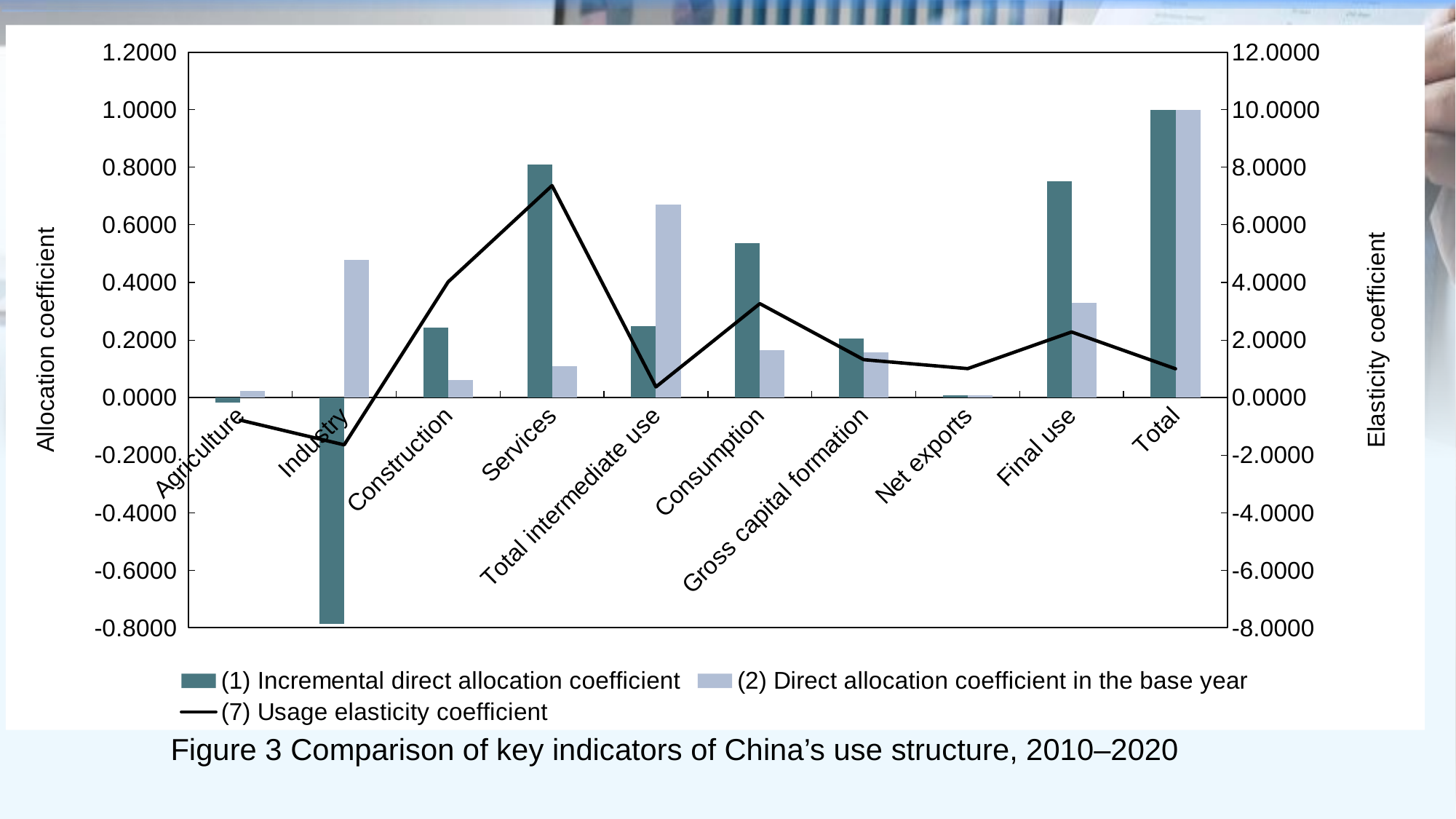

### Chart

| Category | (1) Incremental direct allocation coefficient | (2) Direct allocation coefficient in the base year | (7) Usage elasticity coefficient |
|---|---|---|---|
| Agriculture | -0.0174 | 0.0221 | -0.786 |
| Industry | -0.7855 | 0.4781 | -1.6428 |
| Construction | 0.242 | 0.0602 | 4.019 |
| Services | 0.8094 | 0.1099 | 7.3656 |
| Total intermediate use | 0.2485 | 0.6703 | 0.3707 |
| Consumption | 0.5365 | 0.1644 | 3.2631 |
| Gross capital formation | 0.206 | 0.1563 | 1.3176 |
| Net exports | 0.009 | 0.0089 | 1.0072 |
| Final use | 0.7515 | 0.3297 | 2.2795 |
| Total | 1.0 | 1.0 | 1.0 |
Figure 3 Comparison of key indicators of China’s use structure, 2010–2020